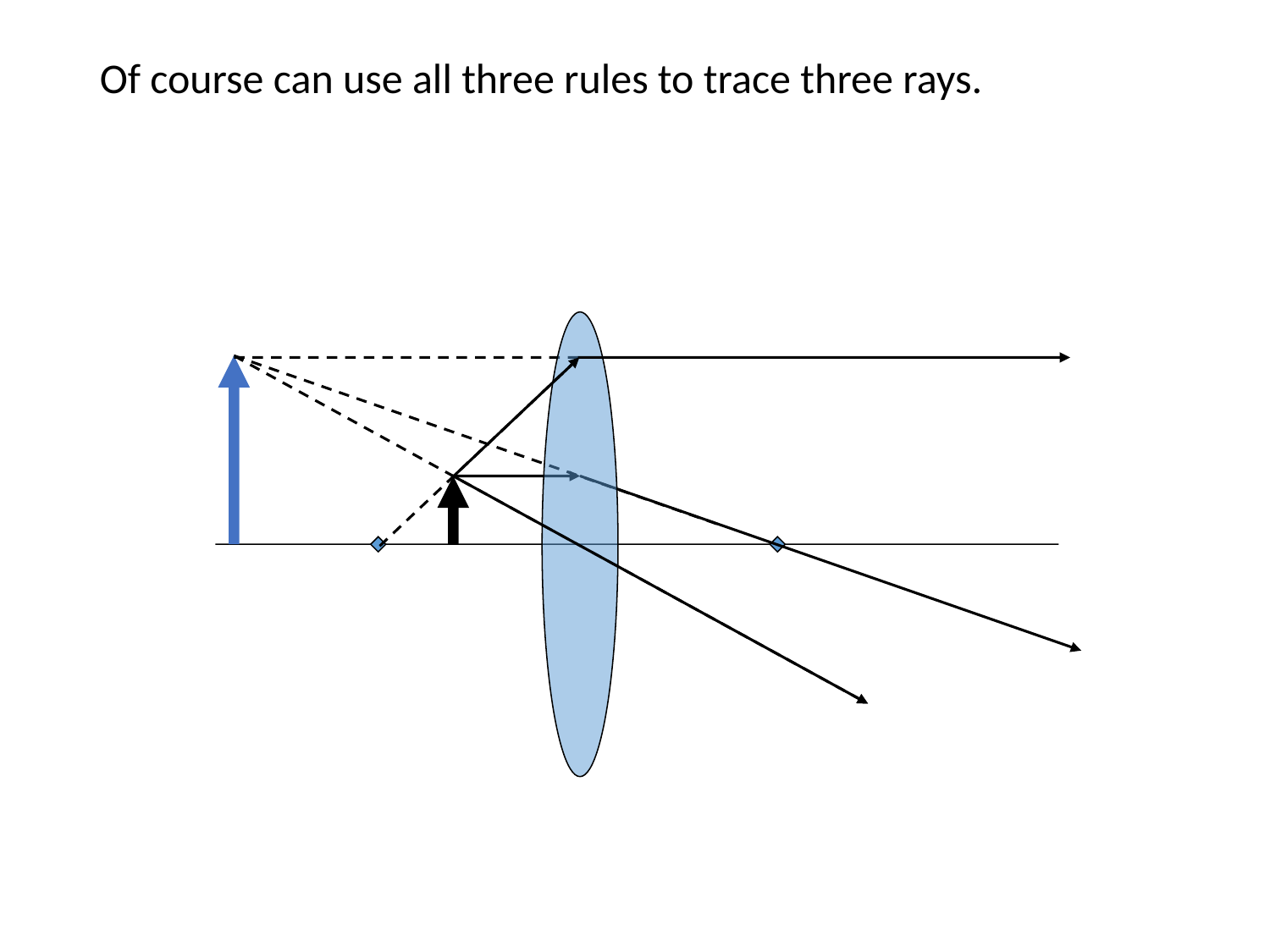

Of course can use all three rules to trace three rays.